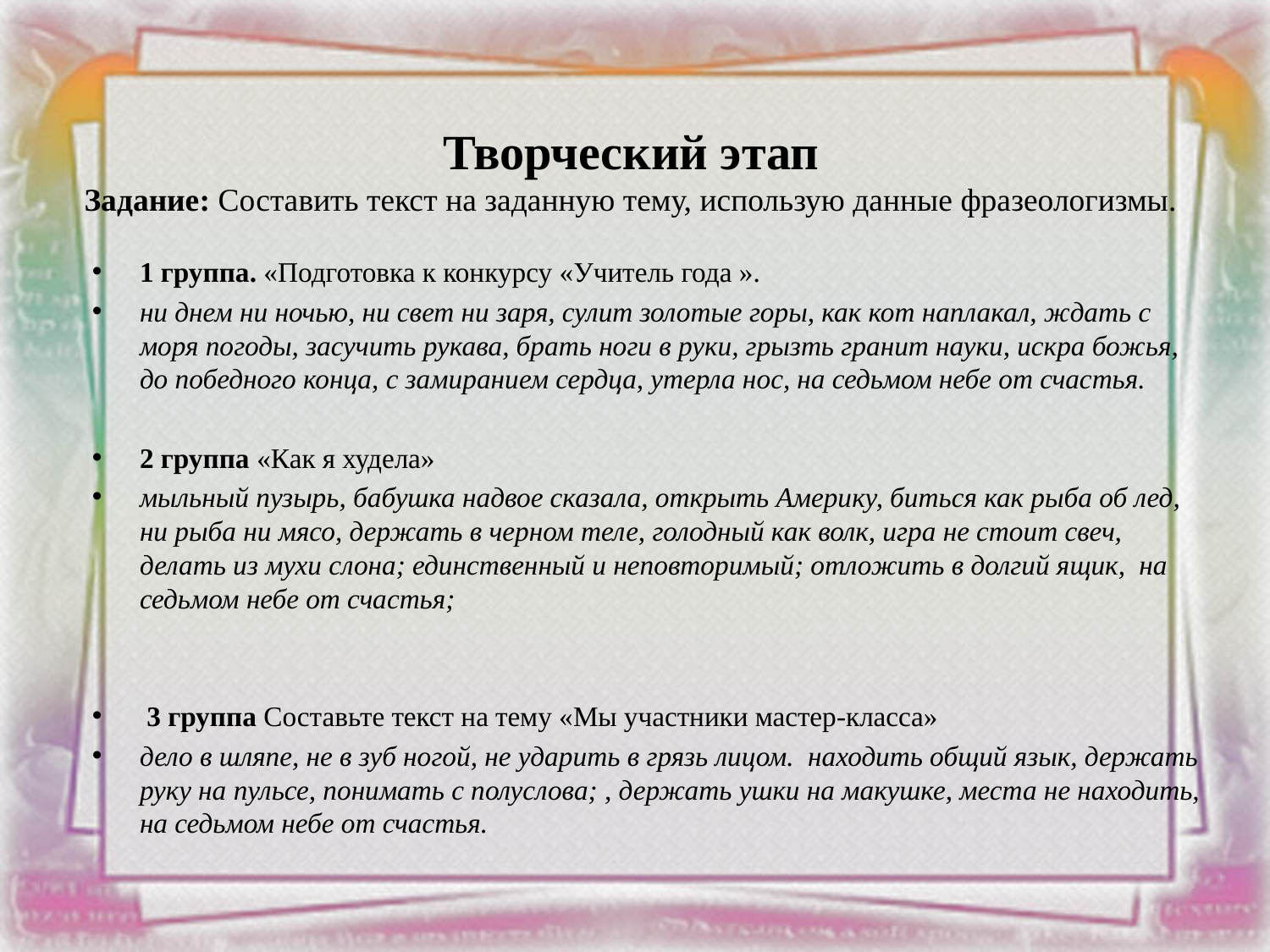

# Творческий этап Задание: Составить текст на заданную тему, использую данные фразеологизмы.
1 группа. «Подготовка к конкурсу «Учитель года ».
ни днем ни ночью, ни свет ни заря, сулит золотые горы, как кот наплакал, ждать с моря погоды, засучить рукава, брать ноги в руки, грызть гранит науки, искра божья,  до победного конца, с замиранием сердца, утерла нос, на седьмом небе от счастья.

2 группа «Как я худела»
мыльный пузырь, бабушка надвое сказала, открыть Америку, биться как рыба об лед, ни рыба ни мясо, держать в черном теле, голодный как волк, игра не стоит свеч, делать из мухи слона; единственный и неповторимый; отложить в долгий ящик,  на седьмом небе от счастья;

 3 группа Составьте текст на тему «Мы участники мастер-класса»
дело в шляпе, не в зуб ногой, не ударить в грязь лицом.  находить общий язык, держать руку на пульсе, понимать с полуслова; , держать ушки на макушке, места не находить, на седьмом небе от счастья.